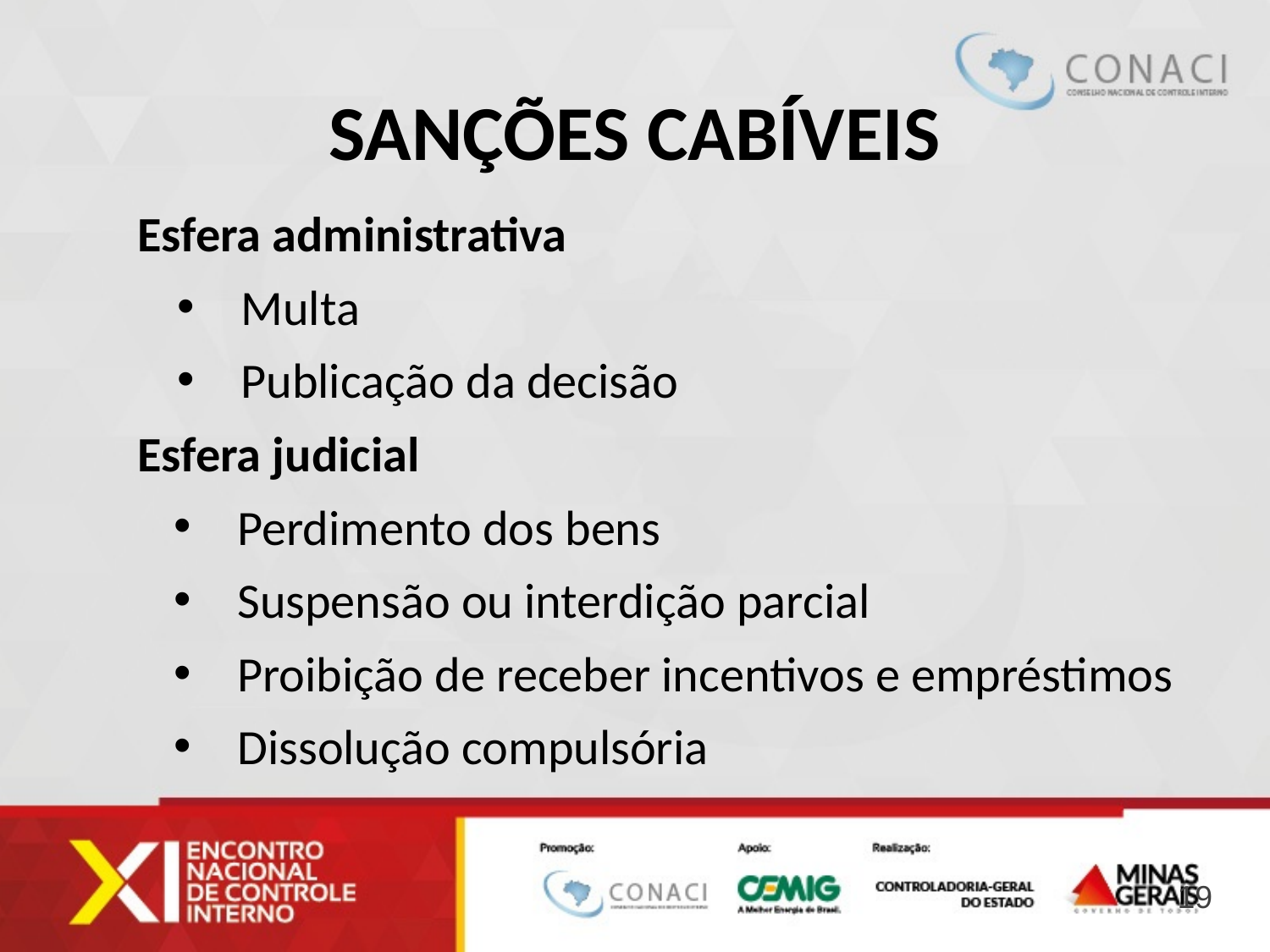

# Sanções Cabíveis
Esfera administrativa
Multa
Publicação da decisão
Esfera judicial
Perdimento dos bens
Suspensão ou interdição parcial
Proibição de receber incentivos e empréstimos
Dissolução compulsória
19